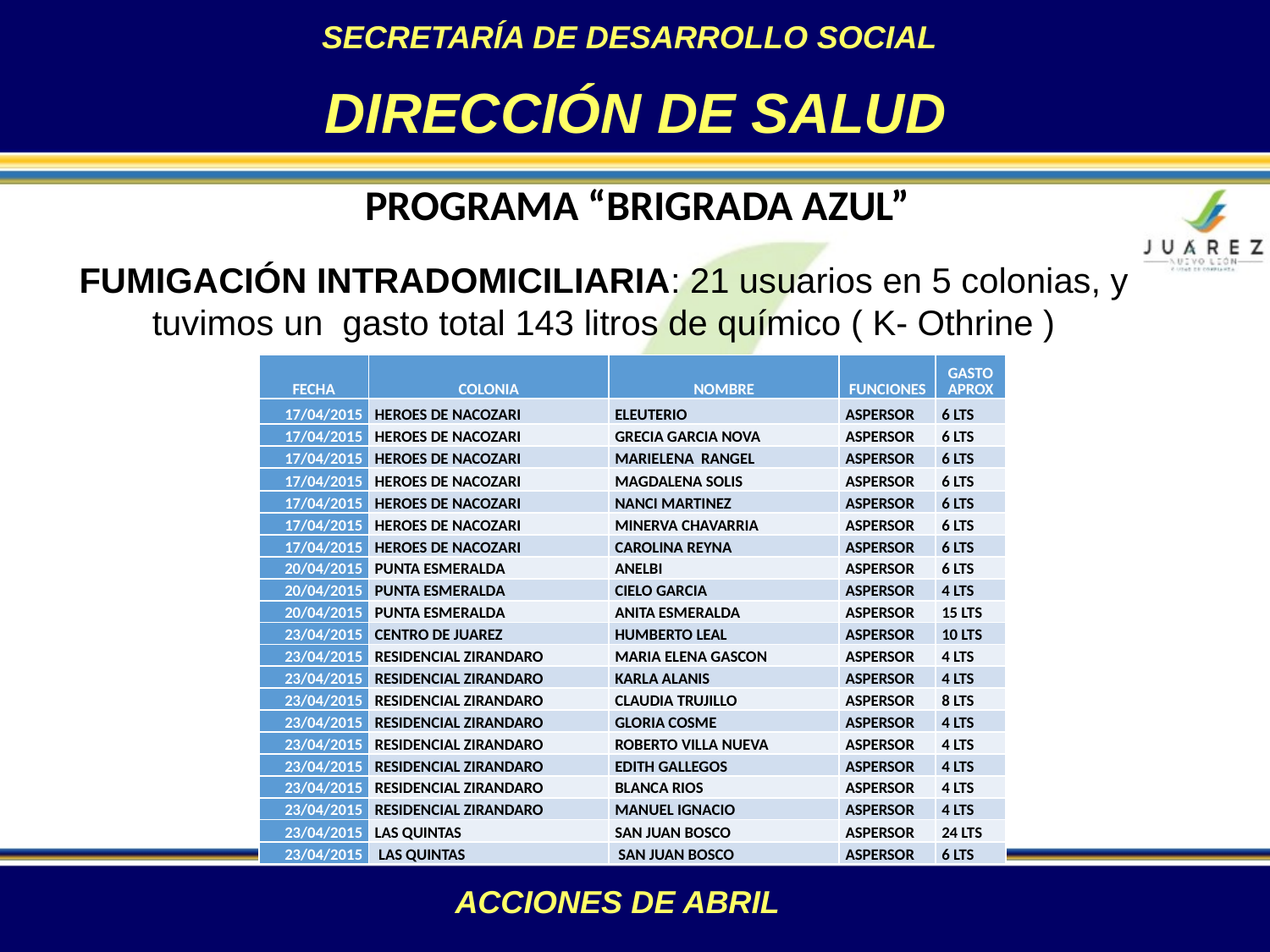

SECRETARÍA DE DESARROLLO SOCIAL
DIRECCIÓN DE SALUD

PROGRAMA “BRIGRADA AZUL”
FUMIGACIÓN INTRADOMICILIARIA: 21 usuarios en 5 colonias, y tuvimos un  gasto total 143 litros de químico ( K- Othrine )

| FECHA | COLONIA | NOMBRE | FUNCIONES | GASTO APROX |
| --- | --- | --- | --- | --- |
| 17/04/2015 | HEROES DE NACOZARI | ELEUTERIO | ASPERSOR | 6 LTS |
| 17/04/2015 | HEROES DE NACOZARI | GRECIA GARCIA NOVA | ASPERSOR | 6 LTS |
| 17/04/2015 | HEROES DE NACOZARI | MARIELENA RANGEL | ASPERSOR | 6 LTS |
| 17/04/2015 | HEROES DE NACOZARI | MAGDALENA SOLIS | ASPERSOR | 6 LTS |
| 17/04/2015 | HEROES DE NACOZARI | NANCI MARTINEZ | ASPERSOR | 6 LTS |
| 17/04/2015 | HEROES DE NACOZARI | MINERVA CHAVARRIA | ASPERSOR | 6 LTS |
| 17/04/2015 | HEROES DE NACOZARI | CAROLINA REYNA | ASPERSOR | 6 LTS |
| 20/04/2015 | PUNTA ESMERALDA | ANELBI | ASPERSOR | 6 LTS |
| 20/04/2015 | PUNTA ESMERALDA | CIELO GARCIA | ASPERSOR | 4 LTS |
| 20/04/2015 | PUNTA ESMERALDA | ANITA ESMERALDA | ASPERSOR | 15 LTS |
| 23/04/2015 | CENTRO DE JUAREZ | HUMBERTO LEAL | ASPERSOR | 10 LTS |
| 23/04/2015 | RESIDENCIAL ZIRANDARO | MARIA ELENA GASCON | ASPERSOR | 4 LTS |
| 23/04/2015 | RESIDENCIAL ZIRANDARO | KARLA ALANIS | ASPERSOR | 4 LTS |
| 23/04/2015 | RESIDENCIAL ZIRANDARO | CLAUDIA TRUJILLO | ASPERSOR | 8 LTS |
| 23/04/2015 | RESIDENCIAL ZIRANDARO | GLORIA COSME | ASPERSOR | 4 LTS |
| 23/04/2015 | RESIDENCIAL ZIRANDARO | ROBERTO VILLA NUEVA | ASPERSOR | 4 LTS |
| 23/04/2015 | RESIDENCIAL ZIRANDARO | EDITH GALLEGOS | ASPERSOR | 4 LTS |
| 23/04/2015 | RESIDENCIAL ZIRANDARO | BLANCA RIOS | ASPERSOR | 4 LTS |
| 23/04/2015 | RESIDENCIAL ZIRANDARO | MANUEL IGNACIO | ASPERSOR | 4 LTS |
| 23/04/2015 | LAS QUINTAS | SAN JUAN BOSCO | ASPERSOR | 24 LTS |
| 23/04/2015 | LAS QUINTAS | SAN JUAN BOSCO | ASPERSOR | 6 LTS |
ACCIONES DE ABRIL